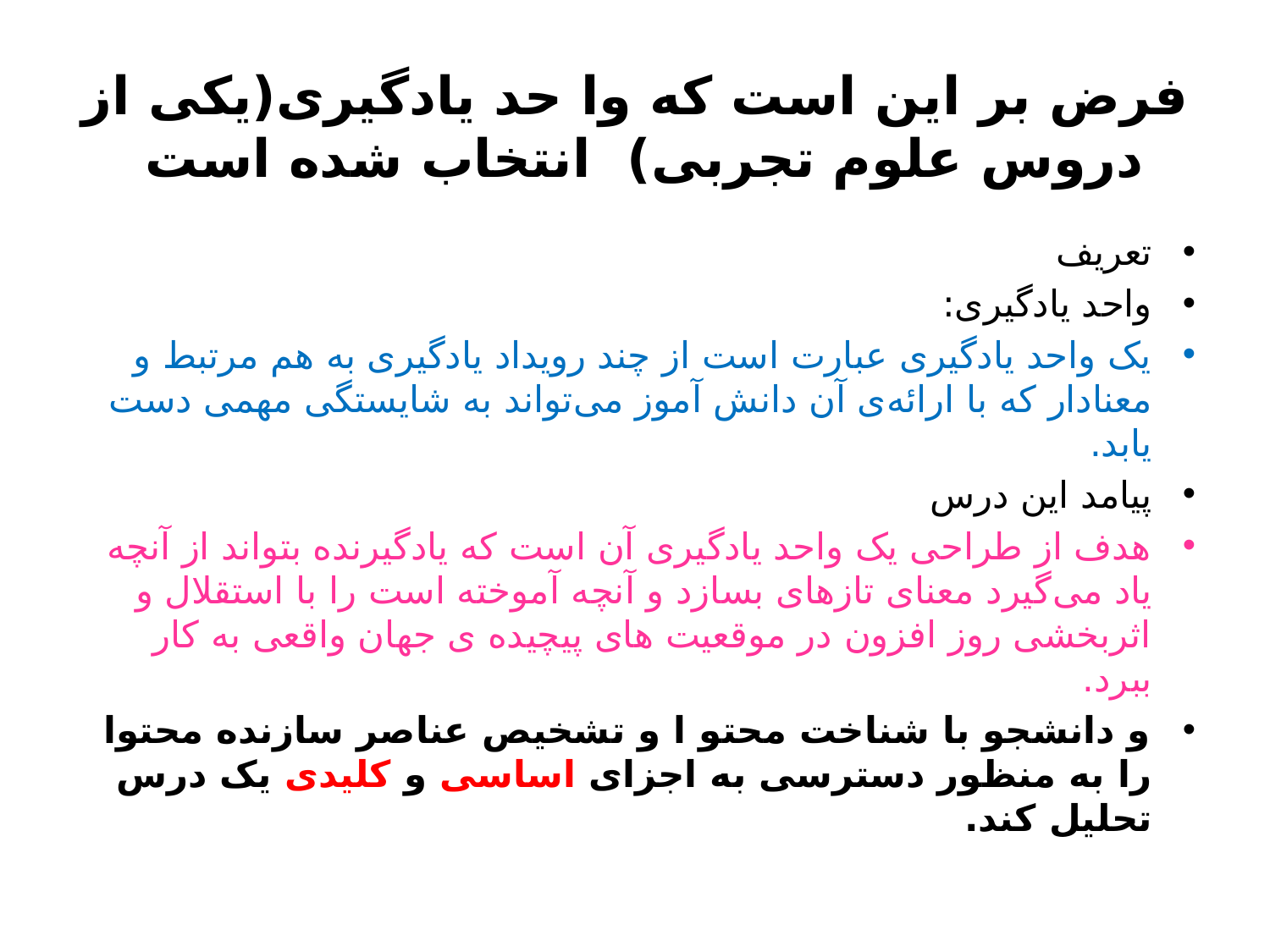

# فرض بر این است که وا حد یادگیری(یکی از دروس علوم تجربی)  انتخاب شده است
تعریف
واحد یادگیری:
یک واحد یادگیری عبارت است از چند رویداد یادگیری به هم مرتبط و معنادار که با ارائه‌ی آن دانش آموز می‌تواند به شایستگی مهمی دست یابد.
پیامد این درس
هدف از طراحی یک واحد یادگیری آن است که یادگیرنده بتواند از آنچه یاد می‌گیرد معنای تازه‏ای بسازد و آنچه آموخته است را با استقلال و اثربخشی روز افزون در موقعیت های پیچیده ی جهان واقعی به کار ببرد.
و دانشجو با شناخت محتو ا و تشخیص عناصر سازنده محتوا را به منظور دسترسی به اجزای اساسی و کلیدی یک درس تحلیل کند.